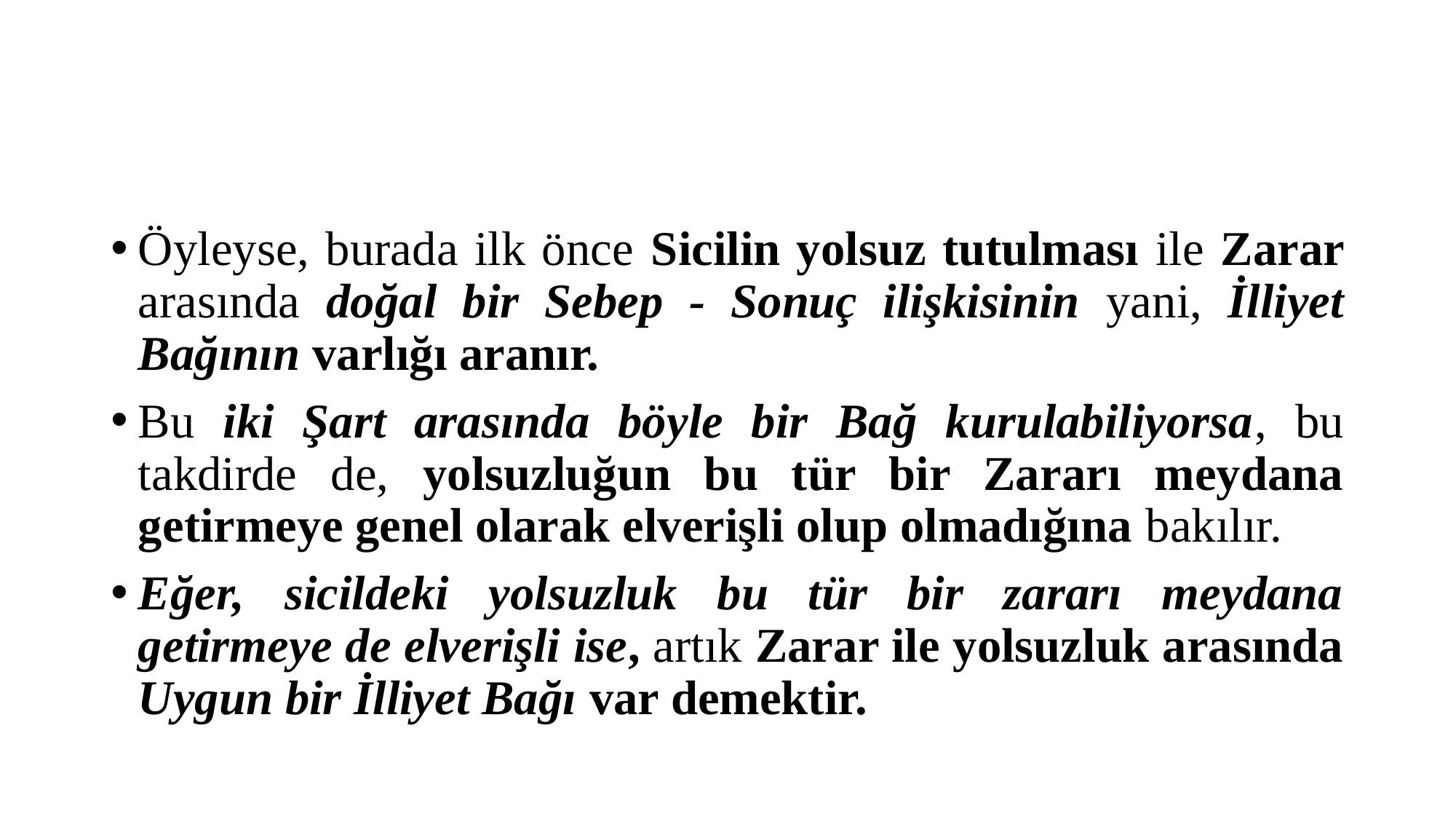

#
Öyleyse, burada ilk önce Sicilin yolsuz tutulması ile Zarar arasında doğal bir Sebep - Sonuç ilişkisinin yani, İlliyet Bağının varlığı aranır.
Bu iki Şart arasında böyle bir Bağ kurulabiliyorsa, bu takdirde de, yolsuzluğun bu tür bir Zararı meydana getirmeye genel olarak elverişli olup olmadığına bakılır.
Eğer, sicildeki yolsuzluk bu tür bir zararı meydana getirmeye de elverişli ise, artık Zarar ile yolsuzluk arasında Uygun bir İlliyet Bağı var demektir.